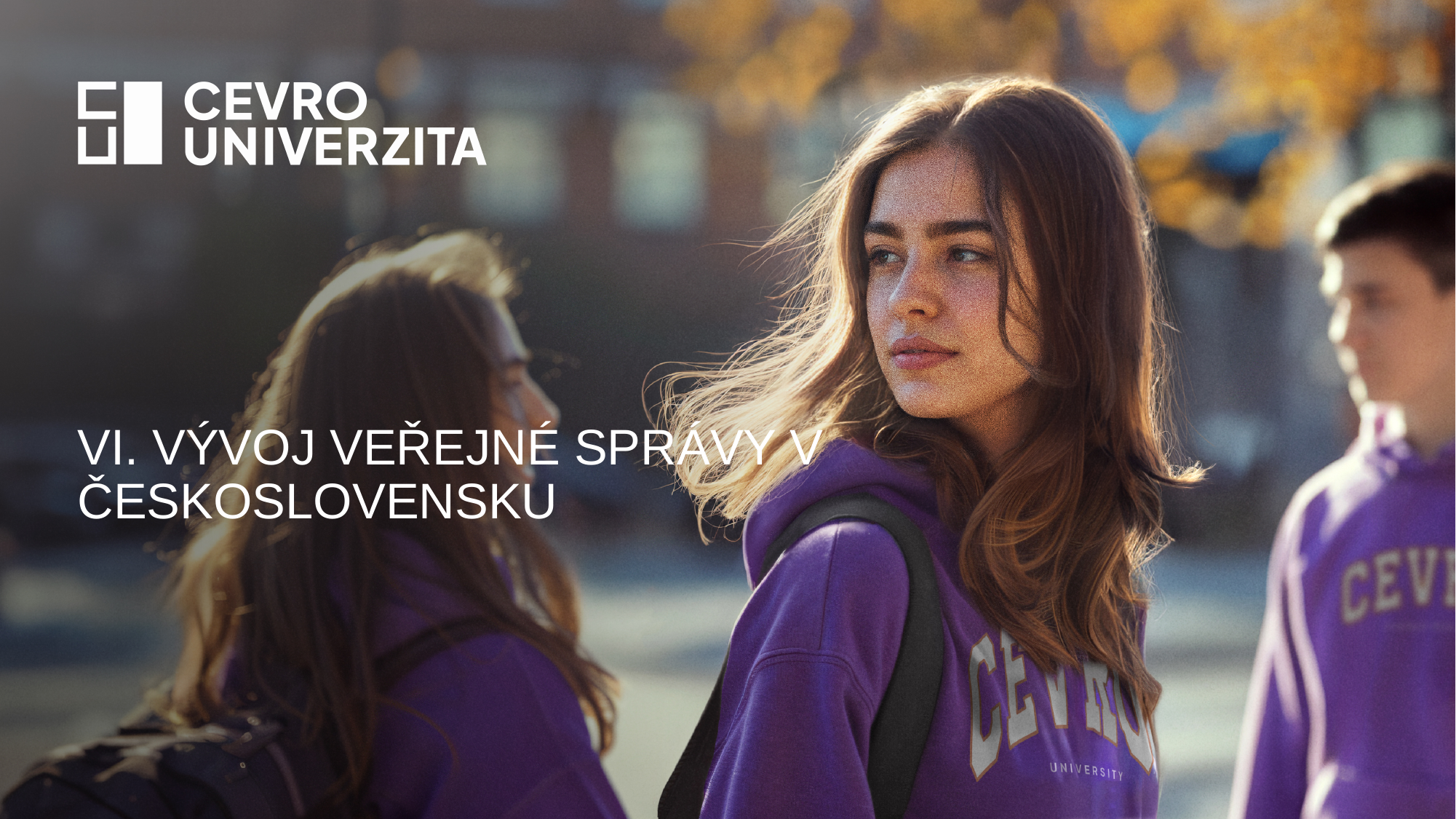

# VI. Vývoj veřejné správy v československu